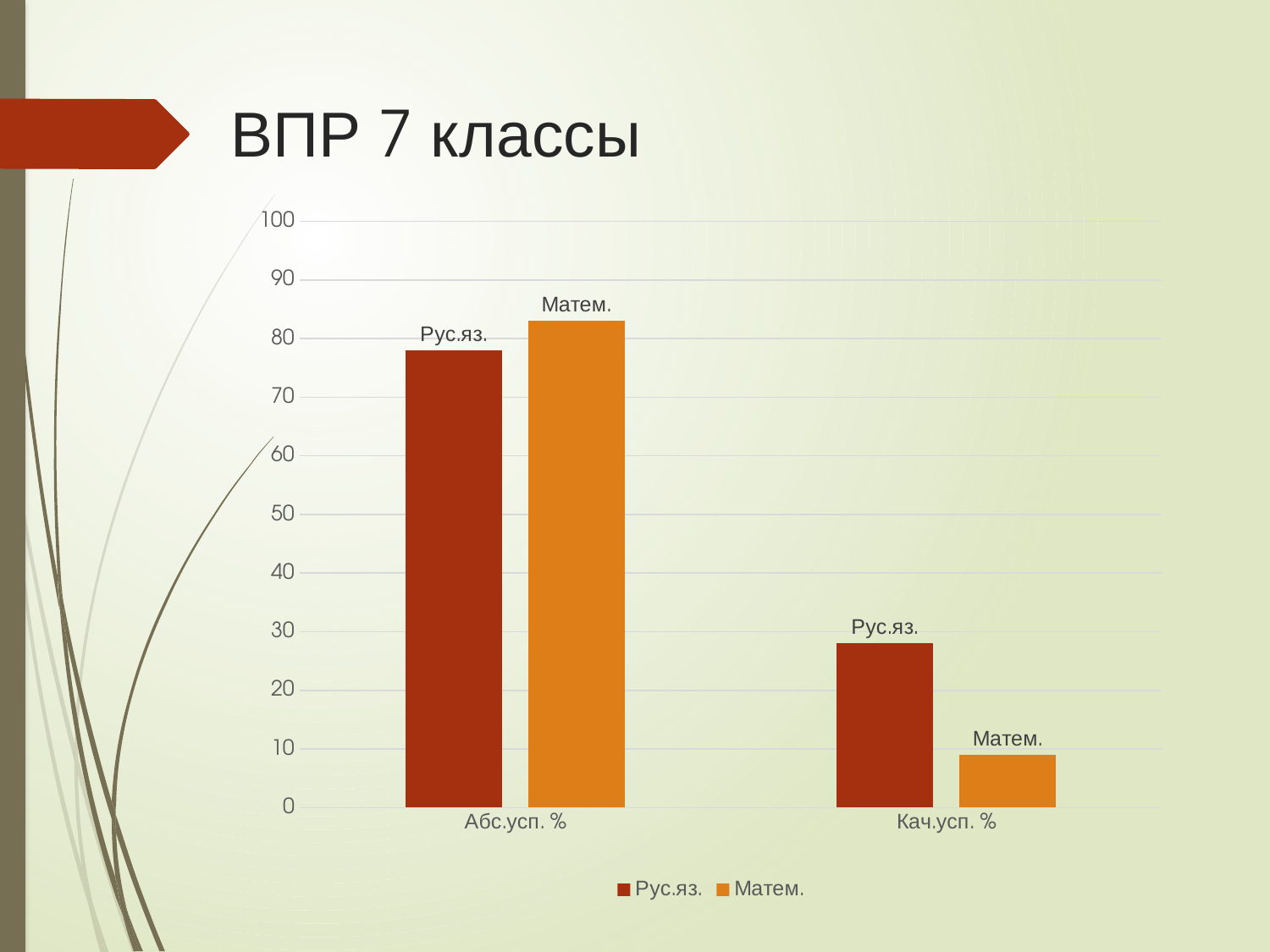

# ВПР 7 классы

### Chart

| Category | Рус.яз. | Матем. |
|---|---|---|
| Абс.усп. % | 78.0 | 83.0 |
| Кач.усп. % | 28.0 | 9.0 |